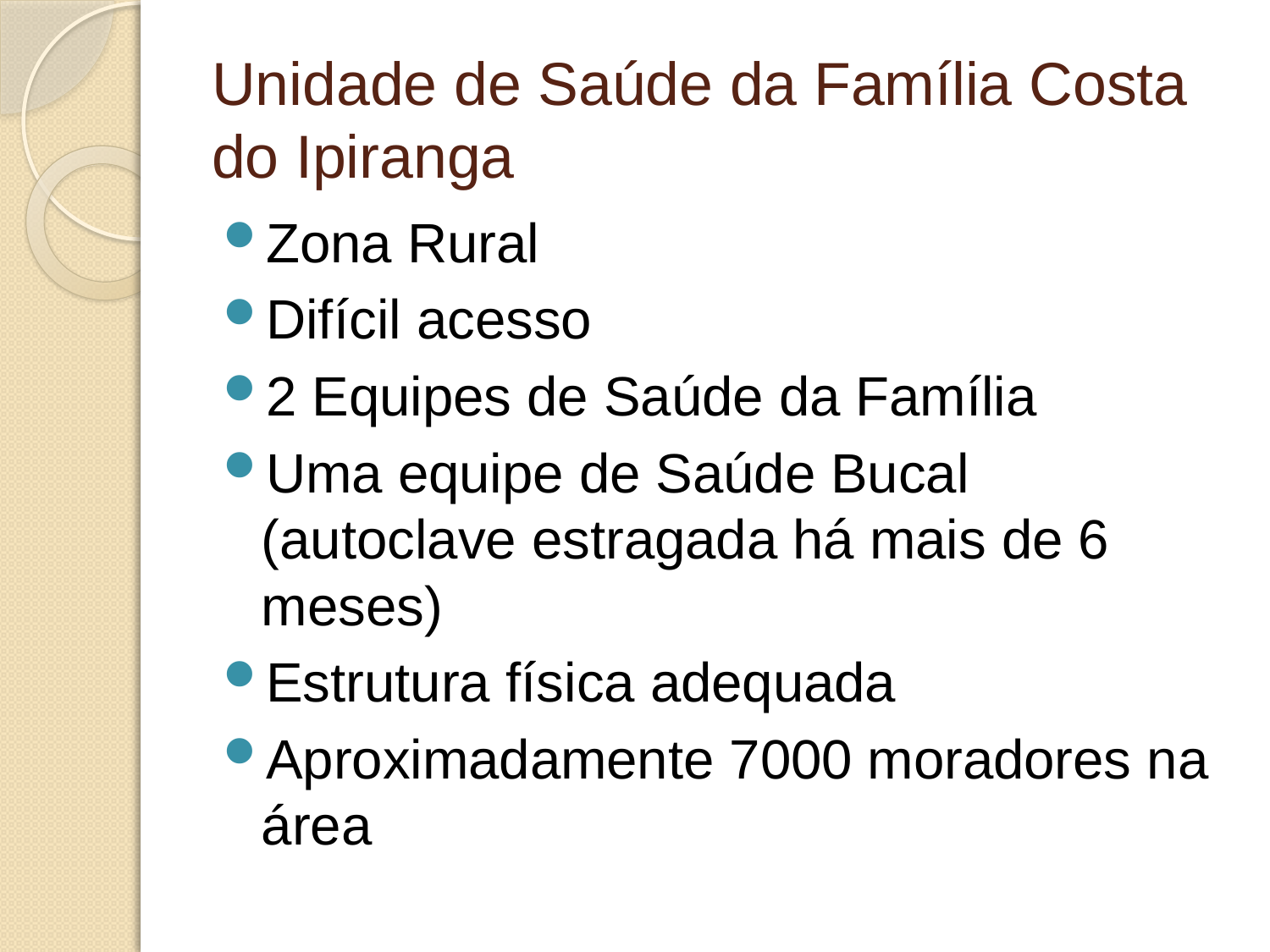

# Unidade de Saúde da Família Costa do Ipiranga
Zona Rural
Difícil acesso
2 Equipes de Saúde da Família
Uma equipe de Saúde Bucal (autoclave estragada há mais de 6 meses)
Estrutura física adequada
Aproximadamente 7000 moradores na área